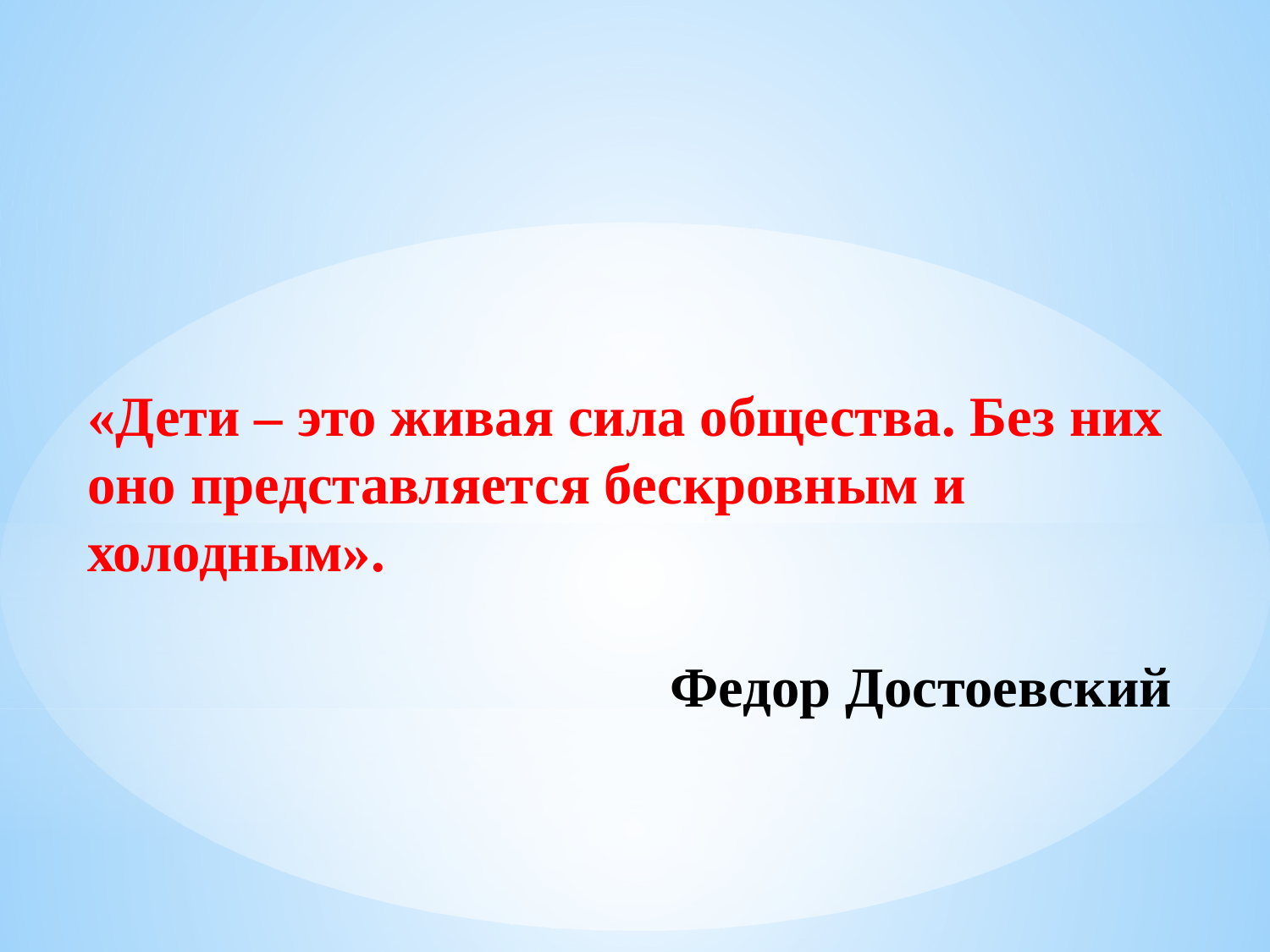

«Дети – это живая сила общества. Без них оно представляется бескровным и холодным».
                                                                                                      Федор Достоевский